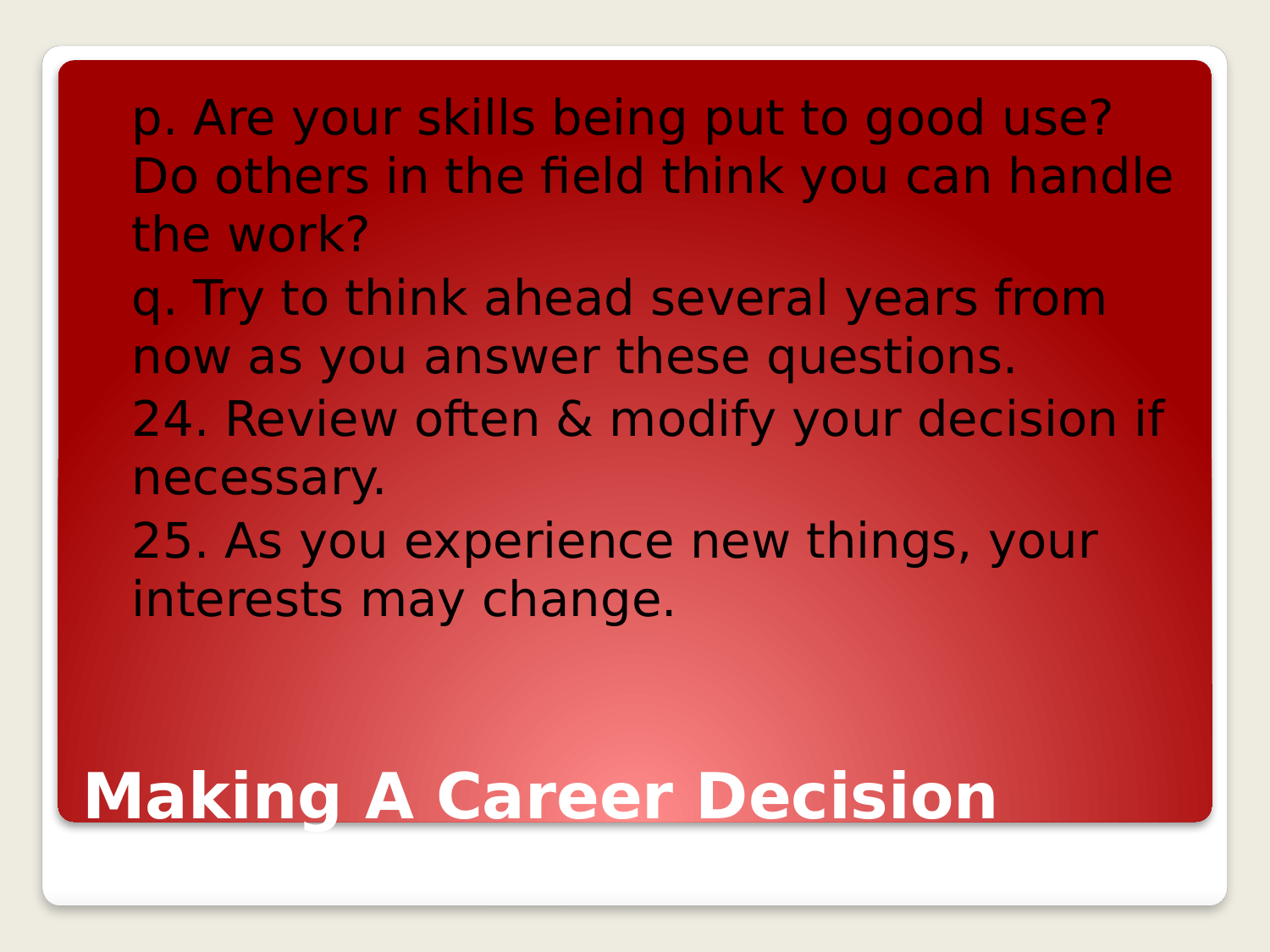

p. Are your skills being put to good use? Do others in the field think you can handle the work?
			q. Try to think ahead several years from now as you answer these questions.
		24. Review often & modify your decision if necessary.
		25. As you experience new things, your interests may change.
# Making A Career Decision